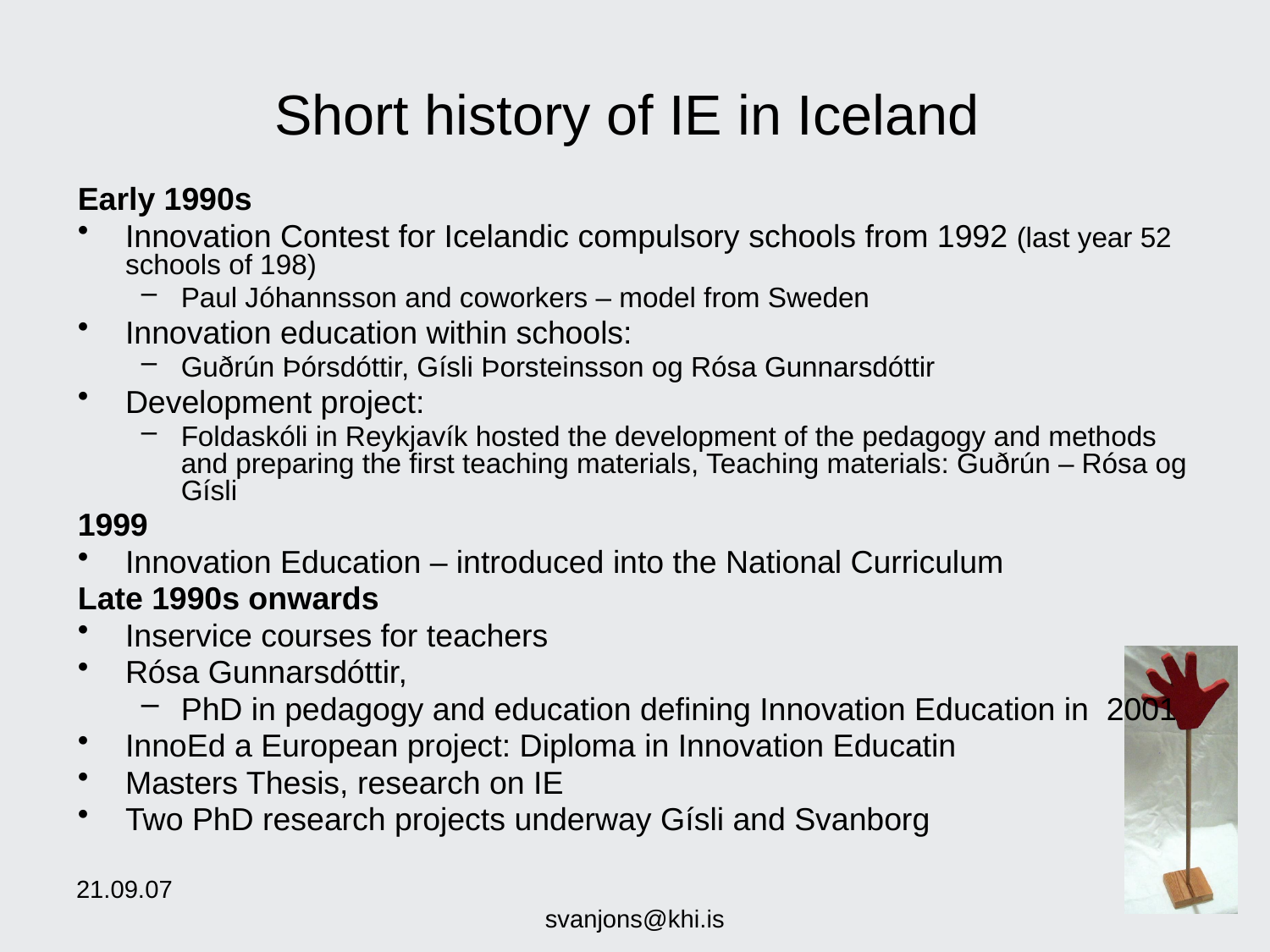

# Short history of IE in Iceland
Early 1990s
Innovation Contest for Icelandic compulsory schools from 1992 (last year 52 schools of 198)
Paul Jóhannsson and coworkers – model from Sweden
Innovation education within schools:
Guðrún Þórsdóttir, Gísli Þorsteinsson og Rósa Gunnarsdóttir
Development project:
Foldaskóli in Reykjavík hosted the development of the pedagogy and methods and preparing the first teaching materials, Teaching materials: Guðrún – Rósa og Gísli
1999
Innovation Education – introduced into the National Curriculum
Late 1990s onwards
Inservice courses for teachers
Rósa Gunnarsdóttir,
PhD in pedagogy and education defining Innovation Education in  2001
InnoEd a European project: Diploma in Innovation Educatin
Masters Thesis, research on IE
Two PhD research projects underway Gísli and Svanborg
21.09.07

svanjons@khi.is